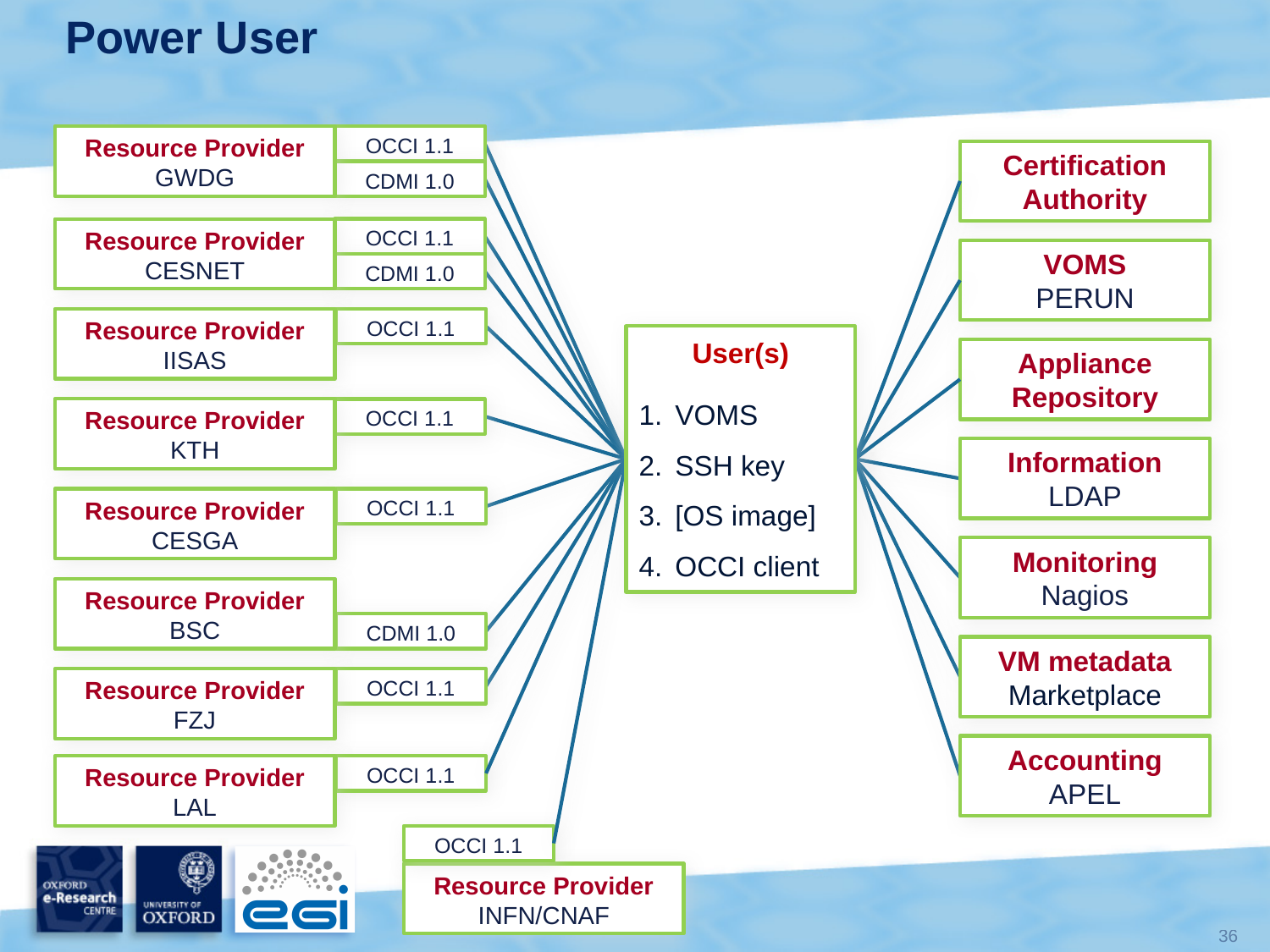

Power User
Resource Provider
GWDG
OCCI 1.1
Certification Authority
CDMI 1.0
OCCI 1.1
Resource Provider
CESNET
VOMS
PERUN
CDMI 1.0
Resource Provider
IISAS
OCCI 1.1
User(s)
VOMS
SSH key
[OS image]
OCCI client
Appliance Repository
Resource Provider
KTH
OCCI 1.1
Information
LDAP
Resource Provider
CESGA
OCCI 1.1
Monitoring
Nagios
Resource Provider
BSC
CDMI 1.0
VM metadata
Marketplace
Resource Provider
FZJ
OCCI 1.1
Accounting
APEL
Resource Provider
LAL
OCCI 1.1
OCCI 1.1
Resource Provider
INFN/CNAF